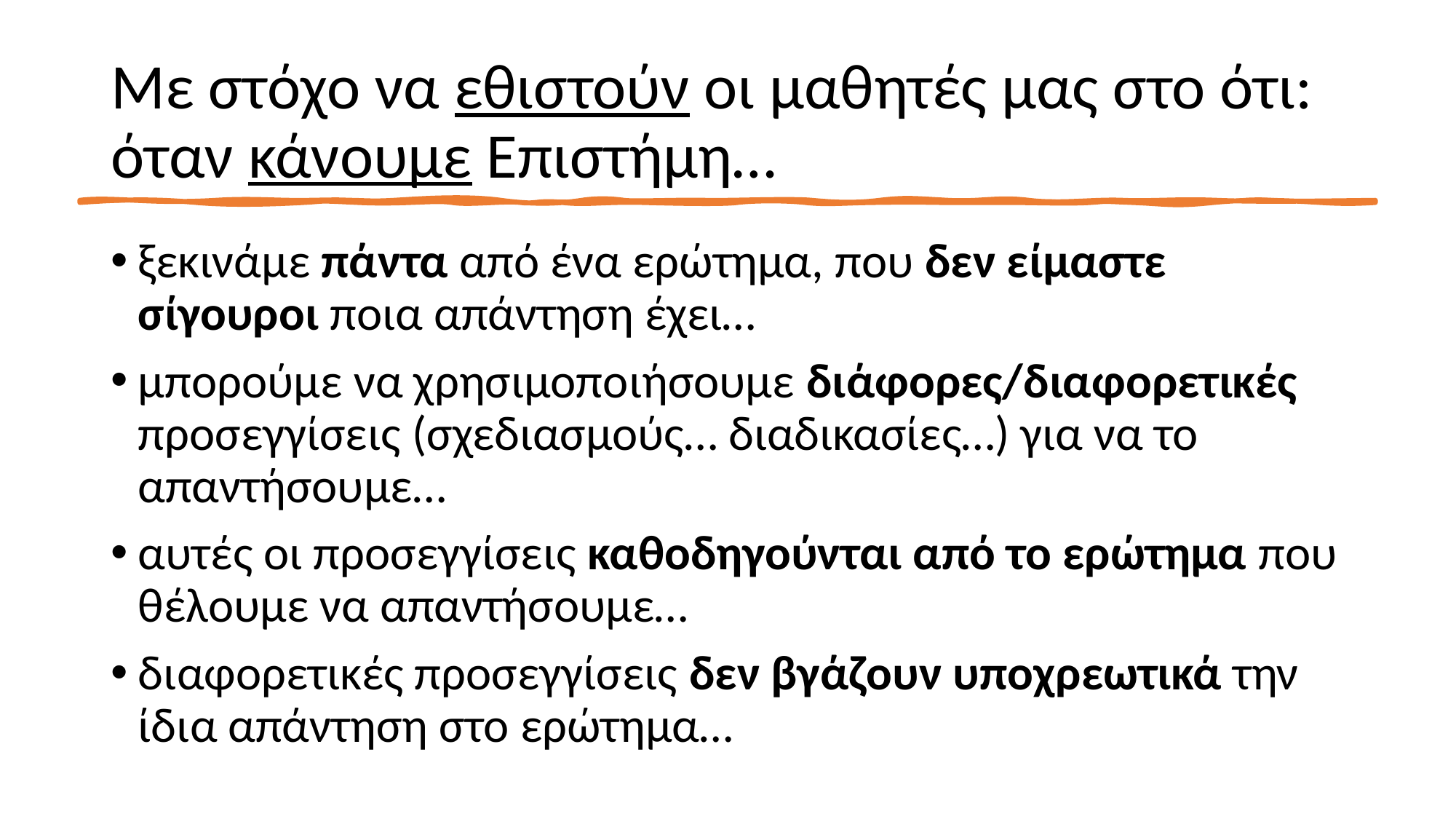

# Με στόχο να εθιστούν οι μαθητές μας στο ότι: όταν κάνουμε Επιστήμη…

ξεκινάμε πάντα από ένα ερώτημα, που δεν είμαστε σίγουροι ποια απάντηση έχει…
μπορούμε να χρησιμοποιήσουμε διάφορες/διαφορετικές προσεγγίσεις (σχεδιασμούς… διαδικασίες…) για να το απαντήσουμε…
αυτές οι προσεγγίσεις καθοδηγούνται από το ερώτημα που θέλουμε να απαντήσουμε…
διαφορετικές προσεγγίσεις δεν βγάζουν υποχρεωτικά την ίδια απάντηση στο ερώτημα…